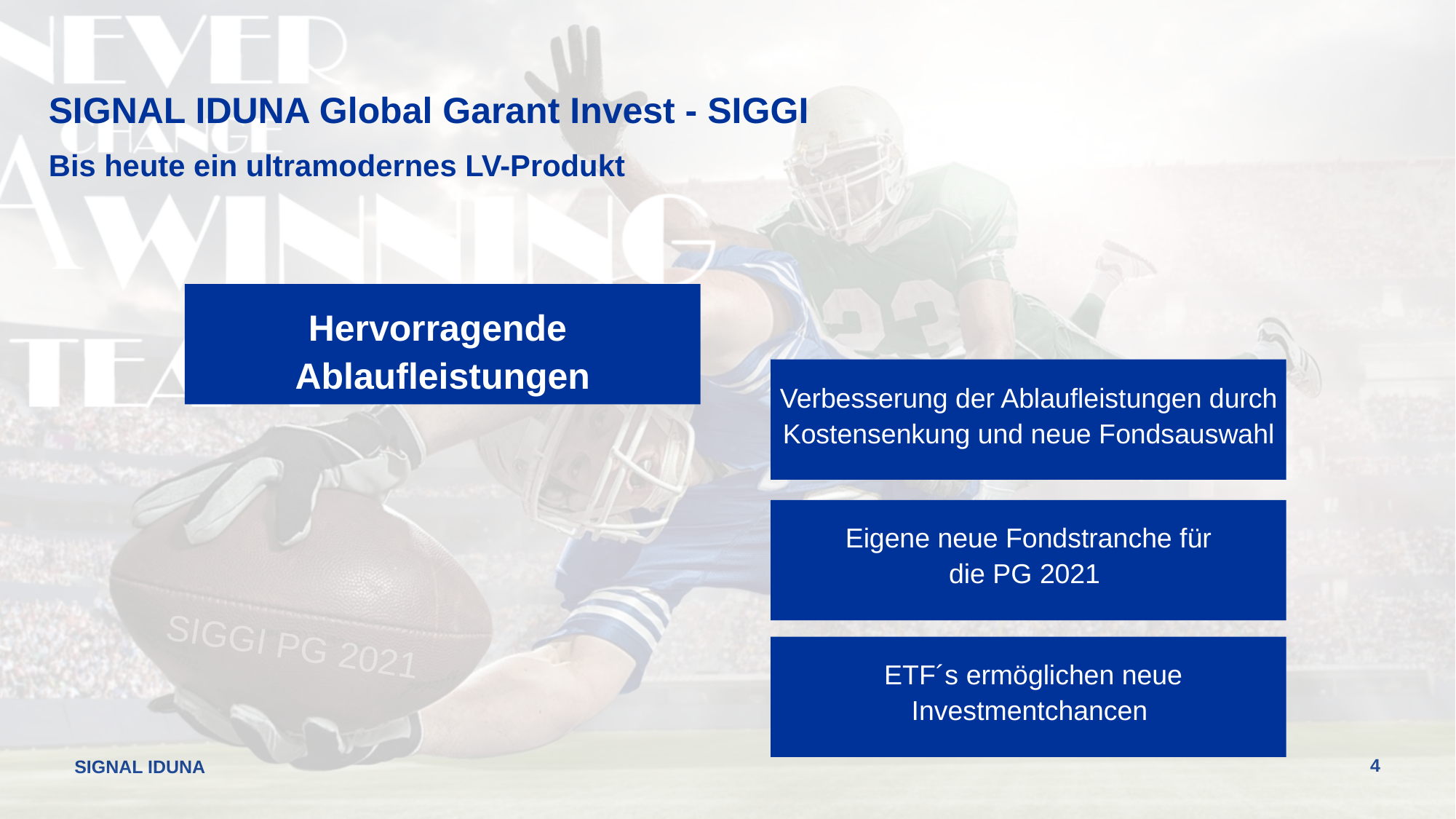

SIGNAL IDUNA Global Garant Invest - SIGGI
Bis heute ein ultramodernes LV-Produkt

Hervorragende
Ablaufleistungen

Verbesserung der Ablaufleistungen durch Kostensenkung und neue Fondsauswahl

Eigene neue Fondstranche für die PG 2021

ETF´s ermöglichen neue Investmentchancen